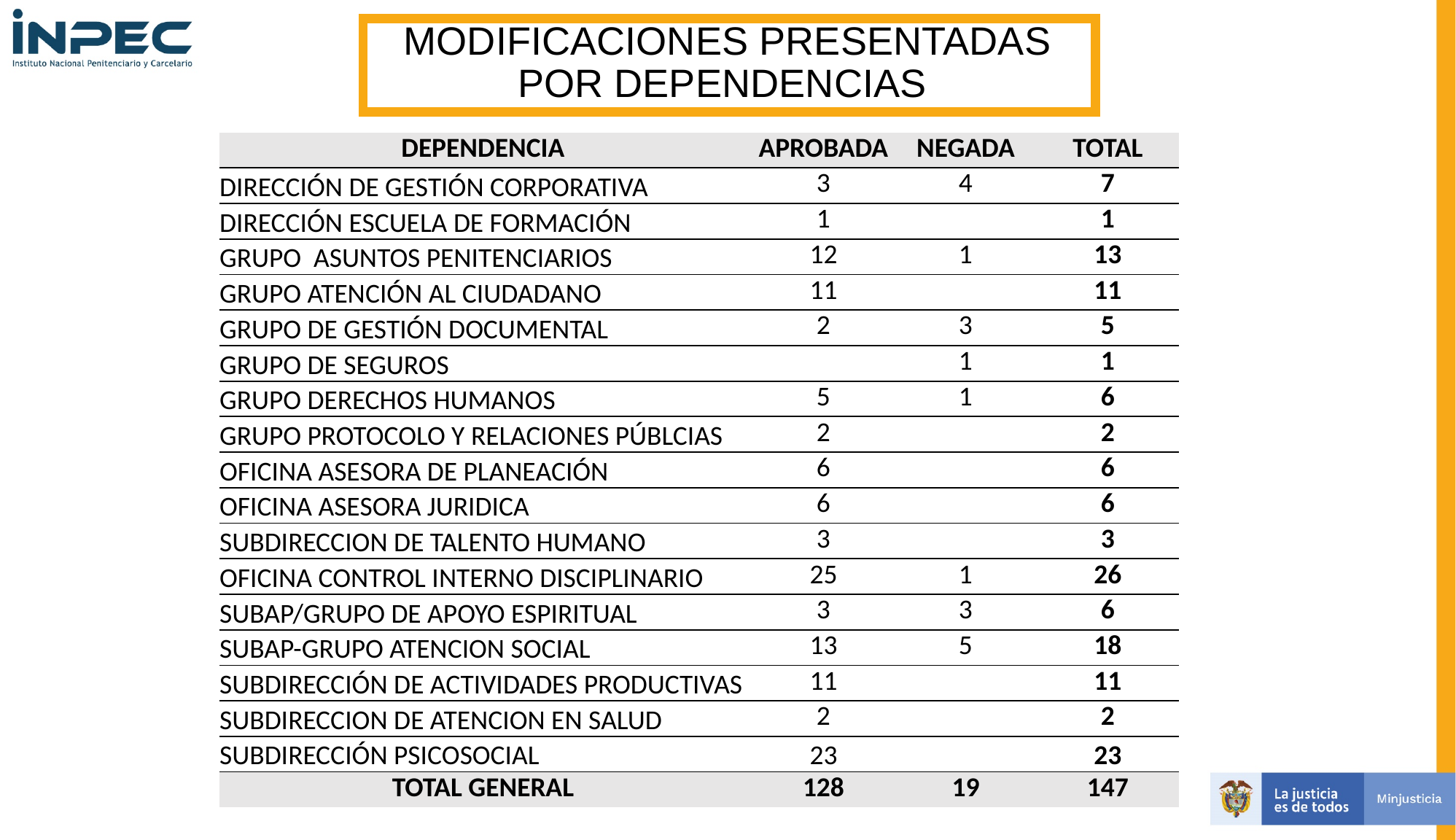

MODIFICACIONES PRESENTADAS POR DEPENDENCIAS
| DEPENDENCIA | APROBADA | NEGADA | TOTAL |
| --- | --- | --- | --- |
| DIRECCIÓN DE GESTIÓN CORPORATIVA | 3 | 4 | 7 |
| DIRECCIÓN ESCUELA DE FORMACIÓN | 1 |  | 1 |
| GRUPO ASUNTOS PENITENCIARIOS | 12 | 1 | 13 |
| GRUPO ATENCIÓN AL CIUDADANO | 11 |  | 11 |
| GRUPO DE GESTIÓN DOCUMENTAL | 2 | 3 | 5 |
| GRUPO DE SEGUROS |  | 1 | 1 |
| GRUPO DERECHOS HUMANOS | 5 | 1 | 6 |
| GRUPO PROTOCOLO Y RELACIONES PÚBLCIAS | 2 |  | 2 |
| OFICINA ASESORA DE PLANEACIÓN | 6 |  | 6 |
| OFICINA ASESORA JURIDICA | 6 |  | 6 |
| SUBDIRECCION DE TALENTO HUMANO | 3 |  | 3 |
| OFICINA CONTROL INTERNO DISCIPLINARIO | 25 | 1 | 26 |
| SUBAP/GRUPO DE APOYO ESPIRITUAL | 3 | 3 | 6 |
| SUBAP-GRUPO ATENCION SOCIAL | 13 | 5 | 18 |
| SUBDIRECCIÓN DE ACTIVIDADES PRODUCTIVAS | 11 |  | 11 |
| SUBDIRECCION DE ATENCION EN SALUD | 2 |  | 2 |
| SUBDIRECCIÓN PSICOSOCIAL | 23 |  | 23 |
| TOTAL GENERAL | 128 | 19 | 147 |